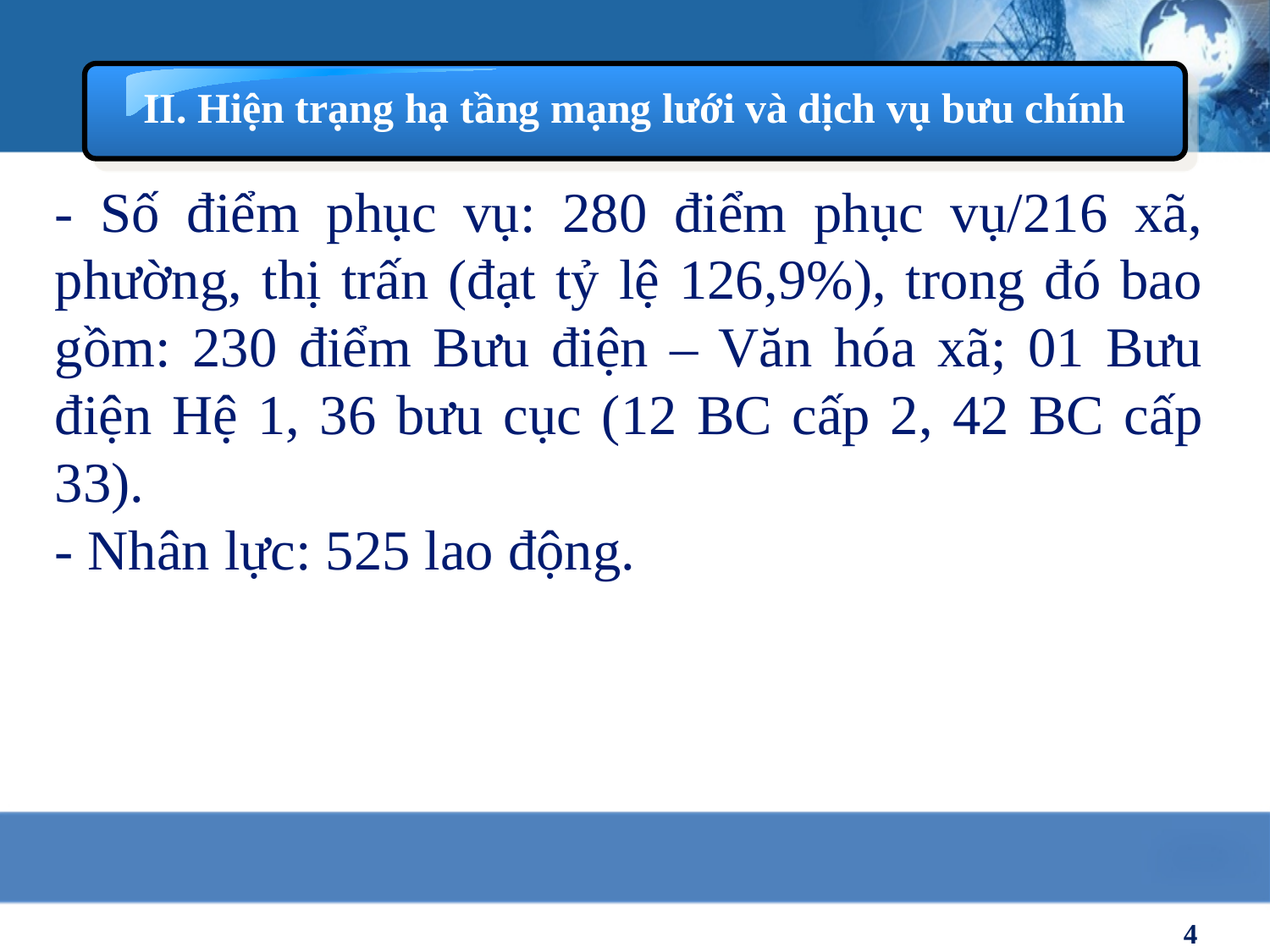

II. Hiện trạng hạ tầng mạng lưới và dịch vụ bưu chính
- Số điểm phục vụ: 280 điểm phục vụ/216 xã, phường, thị trấn (đạt tỷ lệ 126,9%), trong đó bao gồm: 230 điểm Bưu điện – Văn hóa xã; 01 Bưu điện Hệ 1, 36 bưu cục (12 BC cấp 2, 42 BC cấp 33).
- Nhân lực: 525 lao động.

4